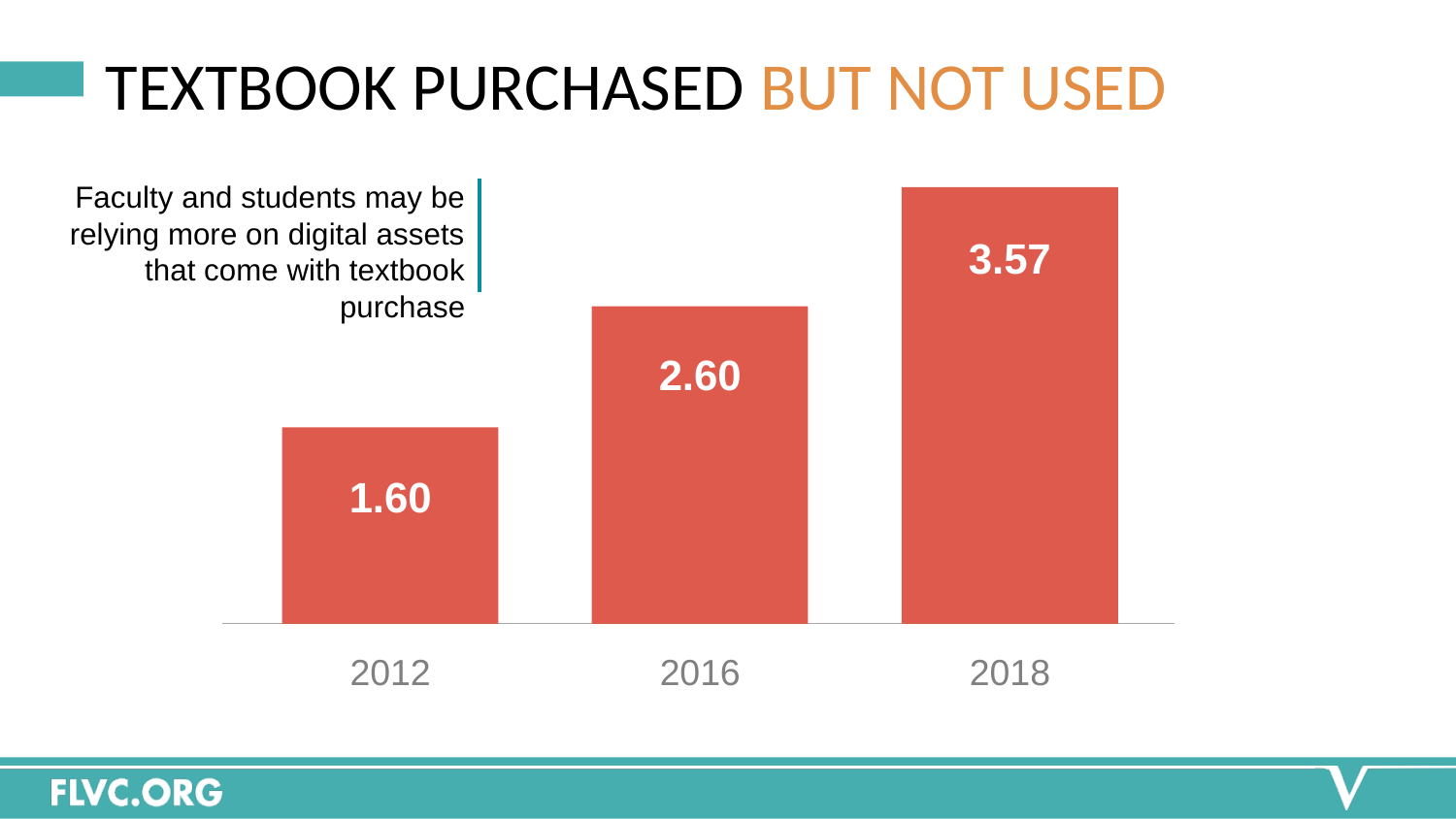

# TEXTBOOK PURCHASED BUT NOT USED
Faculty and students may be relying more on digital assets that come with textbook purchase

3.57

2.60

1.60
2012
2016
2018